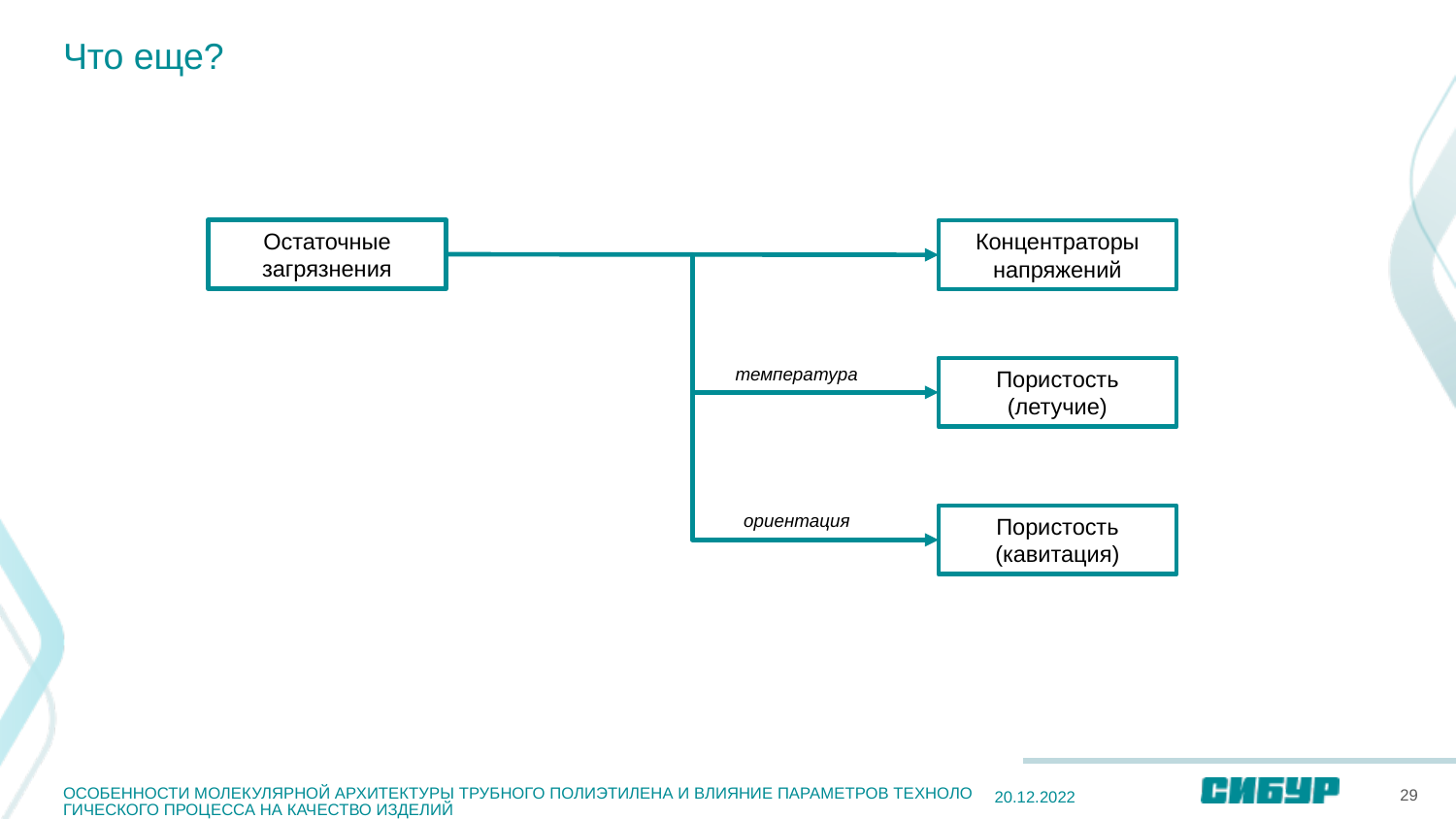

# Что еще?
Остаточные загрязнения
Концентраторы напряжений
температура
Пористость (летучие)
ориентация
Пористость (кавитация)
ОСОБЕННОСТИ МОЛЕКУЛЯРНОЙ АРХИТЕКТУРЫ ТРУБНОГО ПОЛИЭТИЛЕНА И ВЛИЯНИЕ ПАРАМЕТРОВ ТЕХНОЛОГИЧЕСКОГО ПРОЦЕССА НА КАЧЕСТВО ИЗДЕЛИЙ
29
20.12.2022